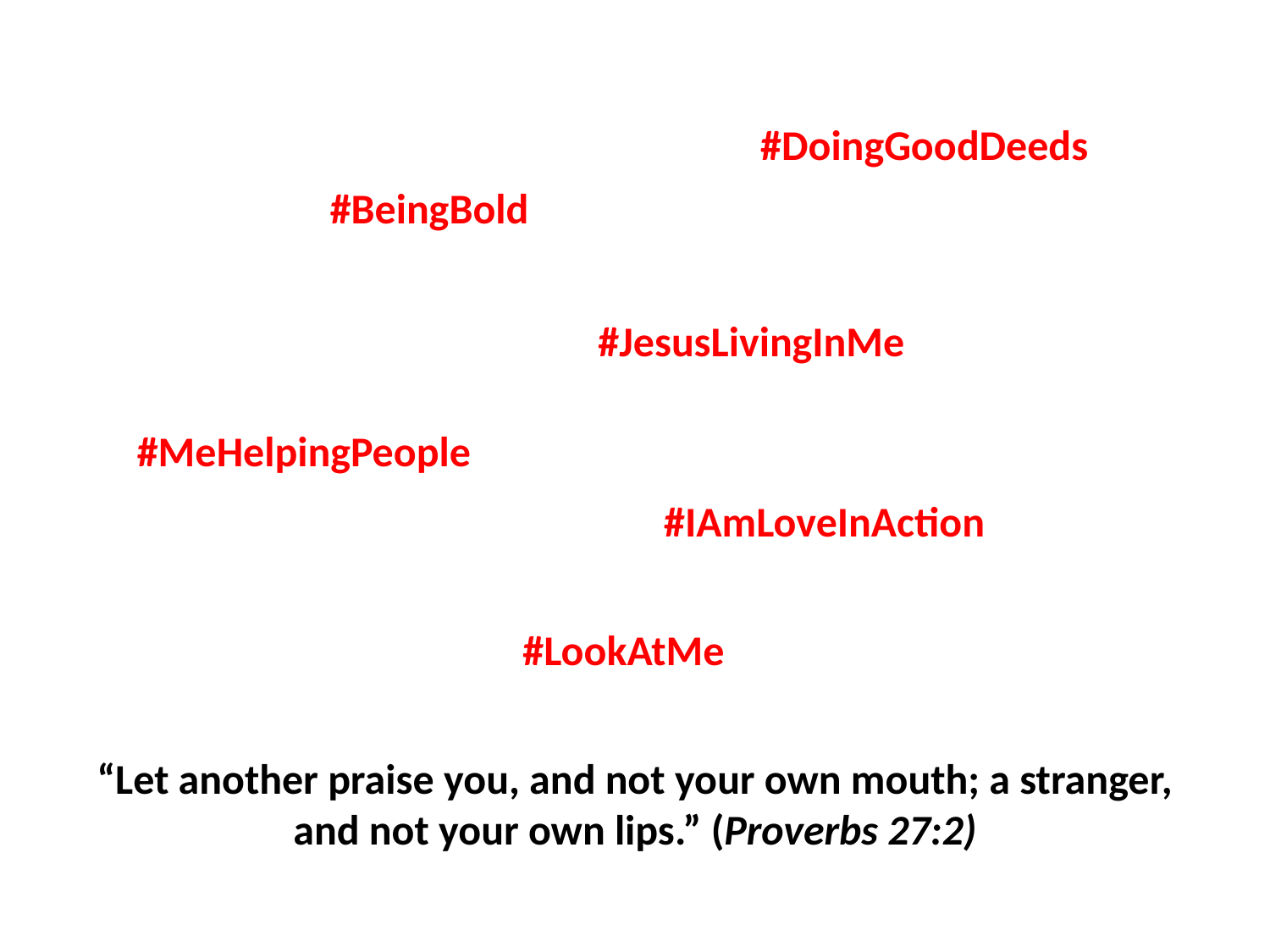

#DoingGoodDeeds
#BeingBold
#JesusLivingInMe
#MeHelpingPeople
#IAmLoveInAction
#LookAtMe
# “Let another praise you, and not your own mouth; a stranger, and not your own lips.” (Proverbs 27:2)